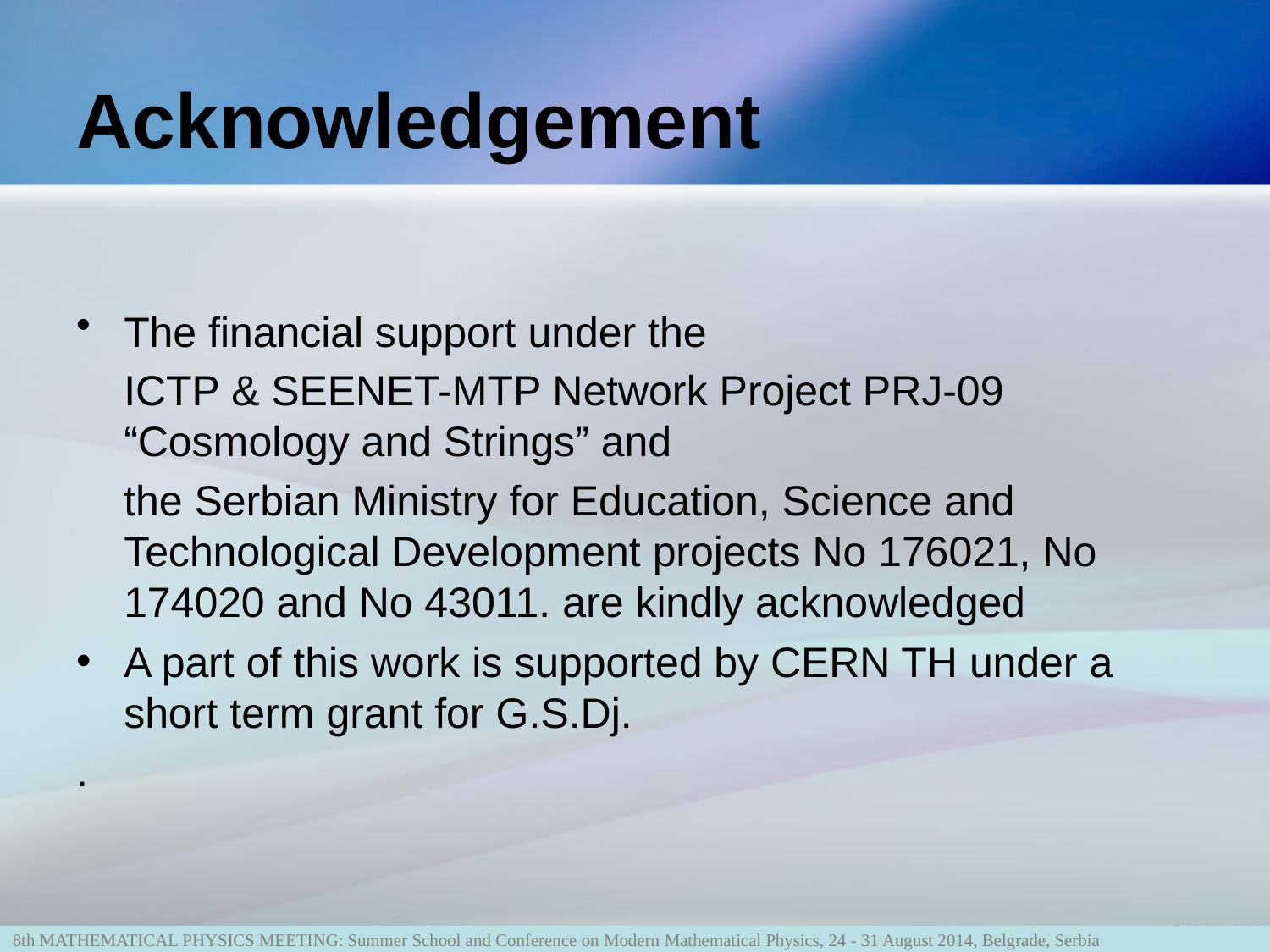

# Acknowledgement

The financial support under the
	ICTP & SEENET-MTP Network Project PRJ-09 “Cosmology and Strings” and
	the Serbian Ministry for Education, Science and Technological Development projects No 176021, No 174020 and No 43011. are kindly acknowledged
A part of this work is supported by CERN TH under a short term grant for G.S.Dj.
.